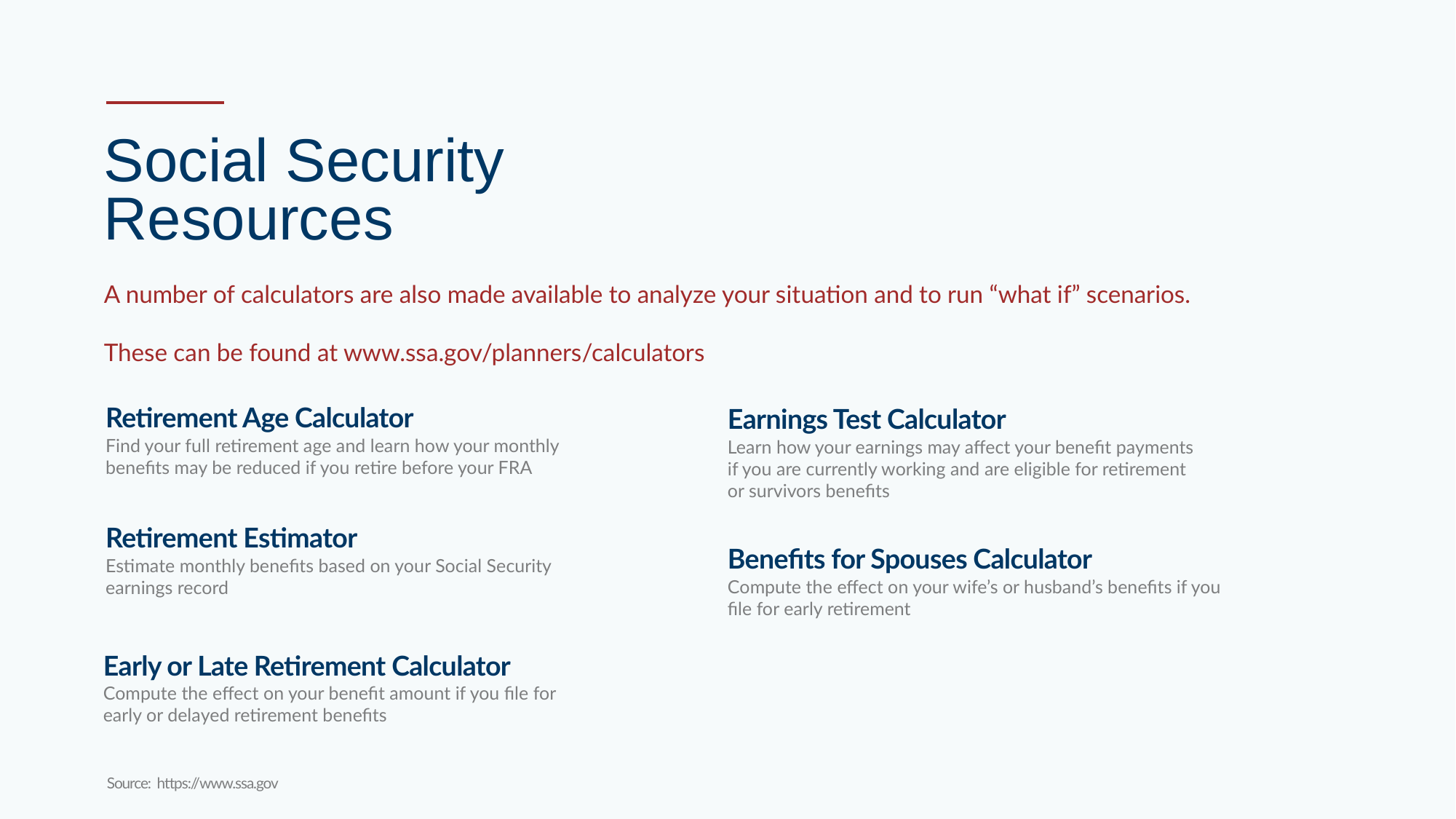

# Social Security Resources
A number of calculators are also made available to analyze your situation and to run “what if” scenarios.  ​

These can be found at www.ssa.gov/planners/calculators
Retirement Age Calculator
Find your full retirement age and learn how your monthly benefits may be reduced if you retire before your FRA
Earnings Test Calculator
Learn how your earnings may affect your benefit payments if you are currently working and are eligible for retirement or survivors benefits
Retirement Estimator
Estimate monthly benefits based on your Social Security earnings record
Benefits for Spouses Calculator
Compute the effect on your wife’s or husband’s benefits if you file for early retirement
Early or Late Retirement Calculator
Compute the effect on your benefit amount if you file for early or delayed retirement benefits
Source:  https://www.ssa.gov